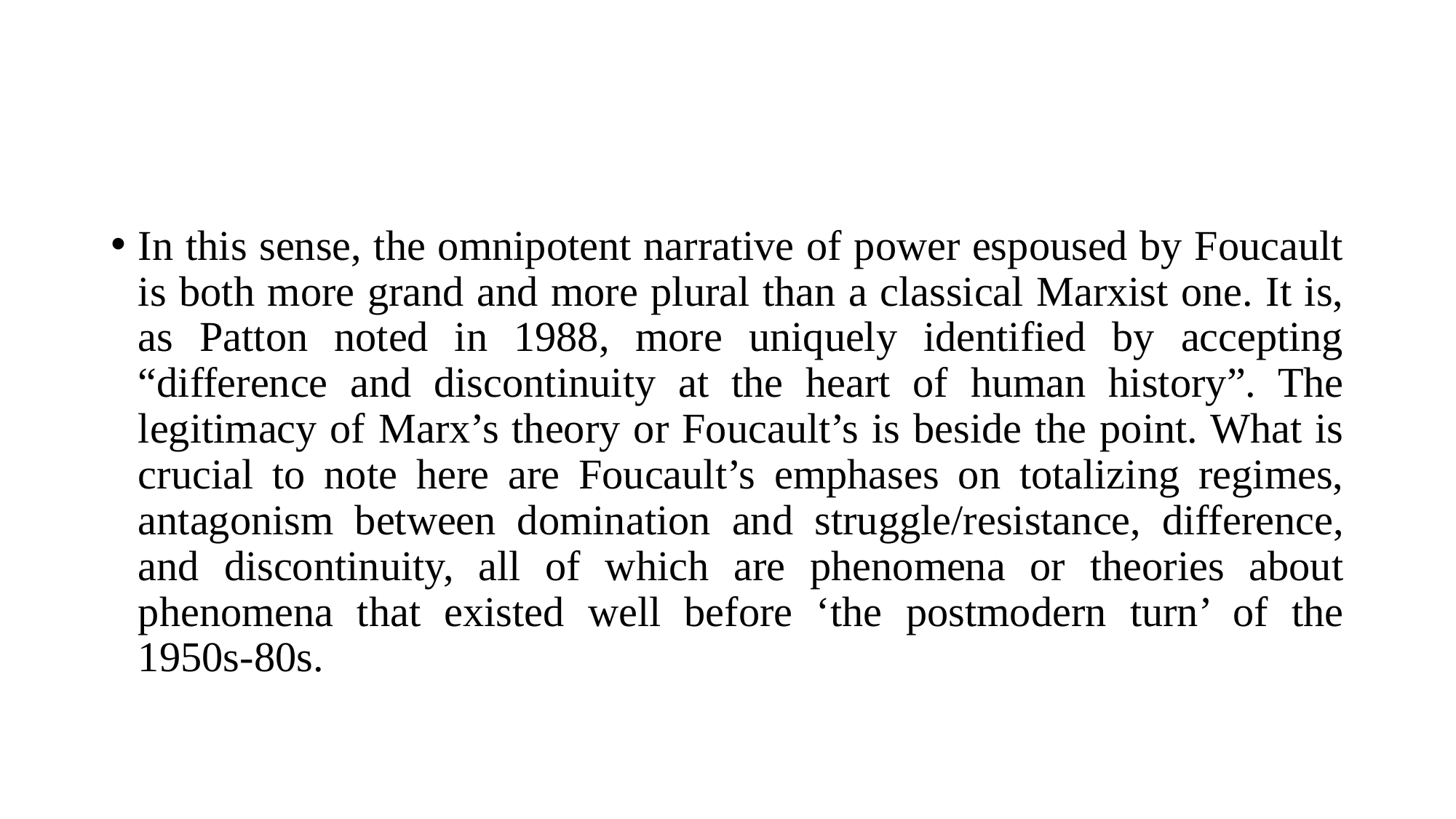

#
In this sense, the omnipotent narrative of power espoused by Foucault is both more grand and more plural than a classical Marxist one. It is, as Patton noted in 1988, more uniquely identified by accepting “difference and discontinuity at the heart of human history”. The legitimacy of Marx’s theory or Foucault’s is beside the point. What is crucial to note here are Foucault’s emphases on totalizing regimes, antagonism between domination and struggle/resistance, difference, and discontinuity, all of which are phenomena or theories about phenomena that existed well before ‘the postmodern turn’ of the 1950s-80s.